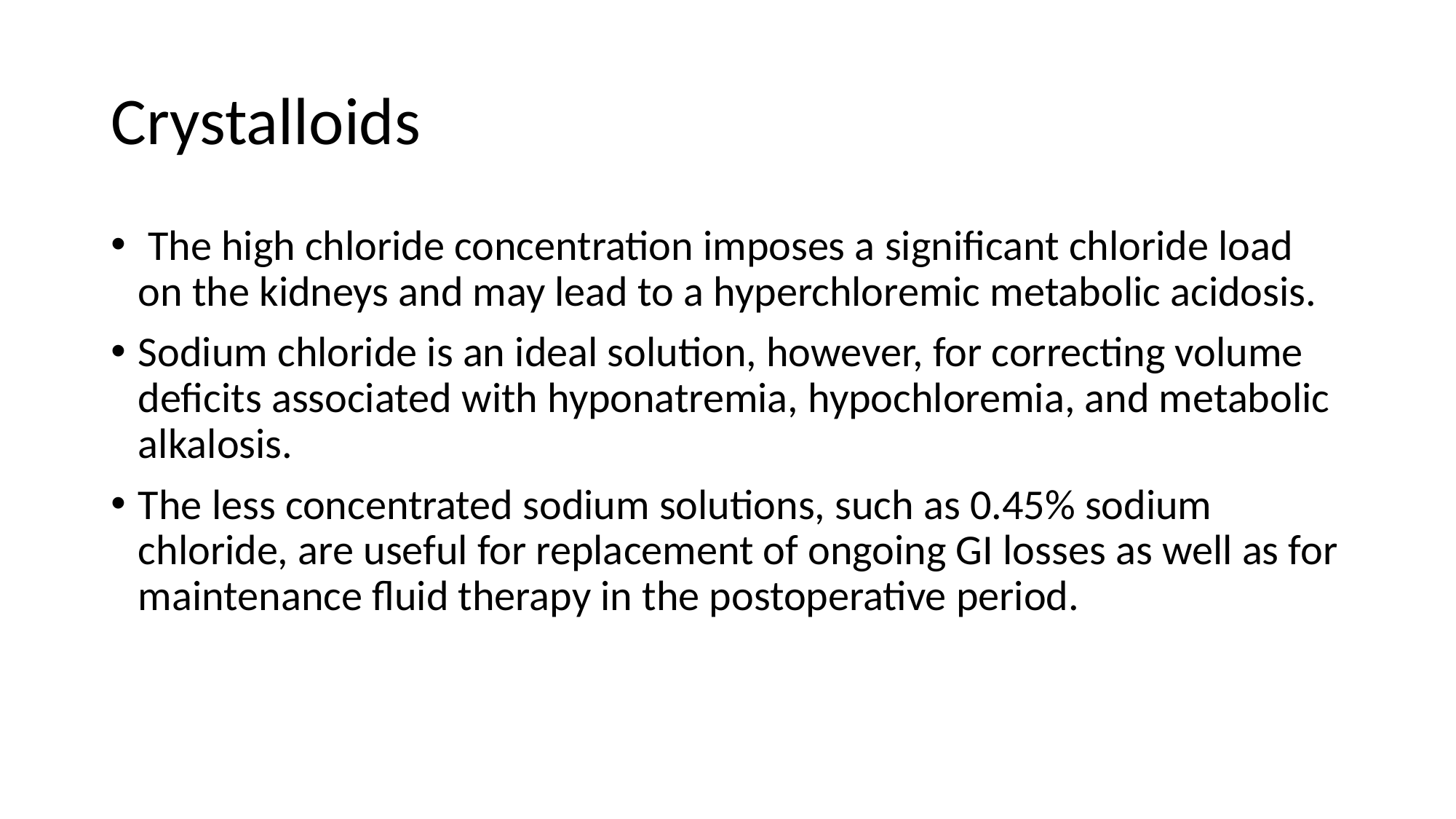

# Crystalloids
 The high chloride concentration imposes a significant chloride load on the kidneys and may lead to a hyperchloremic metabolic acidosis.
Sodium chloride is an ideal solution, however, for correcting volume deficits associated with hyponatremia, hypochloremia, and metabolic alkalosis.
The less concentrated sodium solutions, such as 0.45% sodium chloride, are useful for replacement of ongoing GI losses as well as for maintenance fluid therapy in the postoperative period.